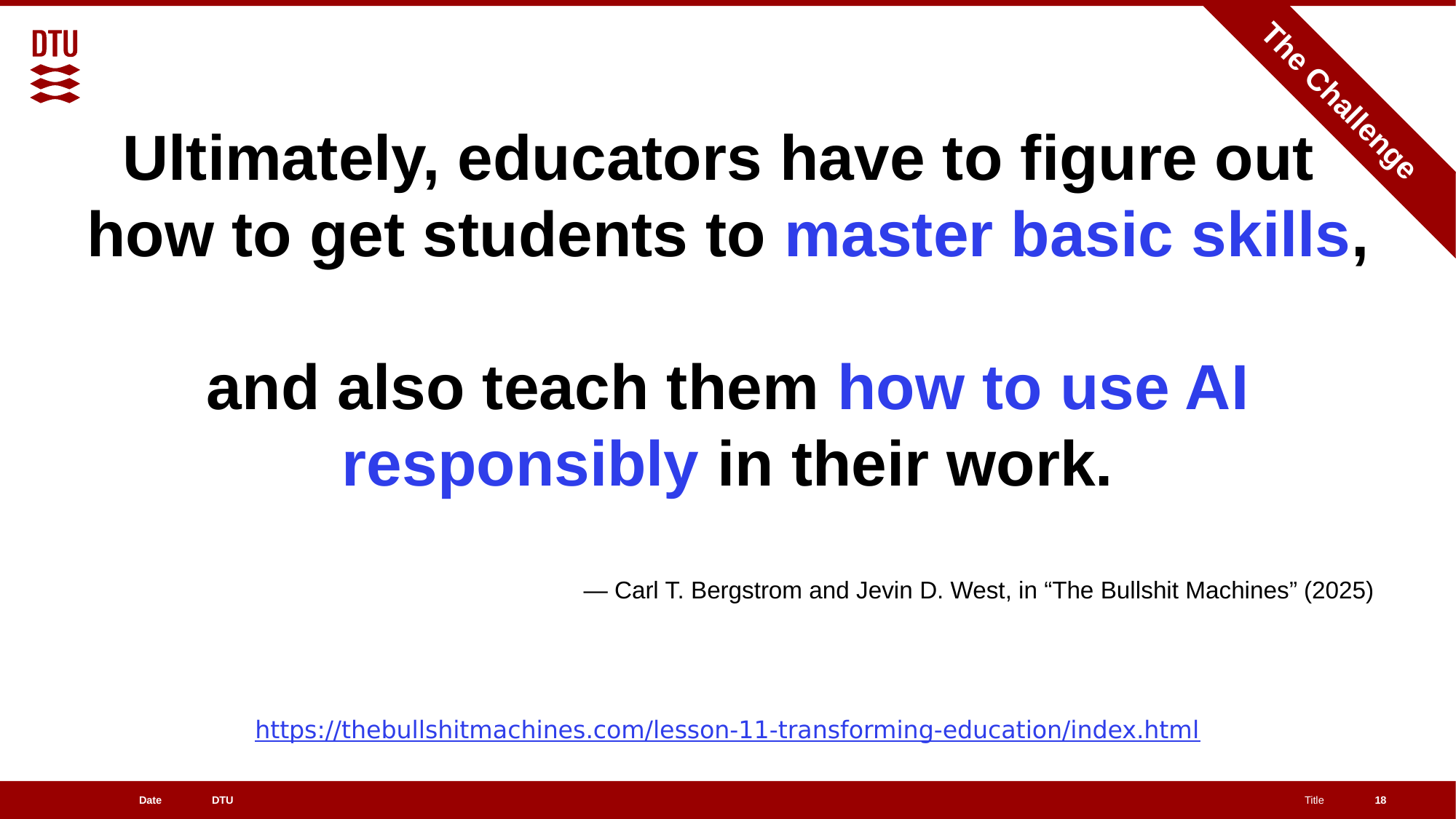

The Challenge
# Ultimately, educators have to figure out
how to get students to master basic skills,
and also teach them how to use AI responsibly in their work.

— Carl T. Bergstrom and Jevin D. West, in “The Bullshit Machines” (2025)
https://thebullshitmachines.com/lesson-11-transforming-education/index.html
18